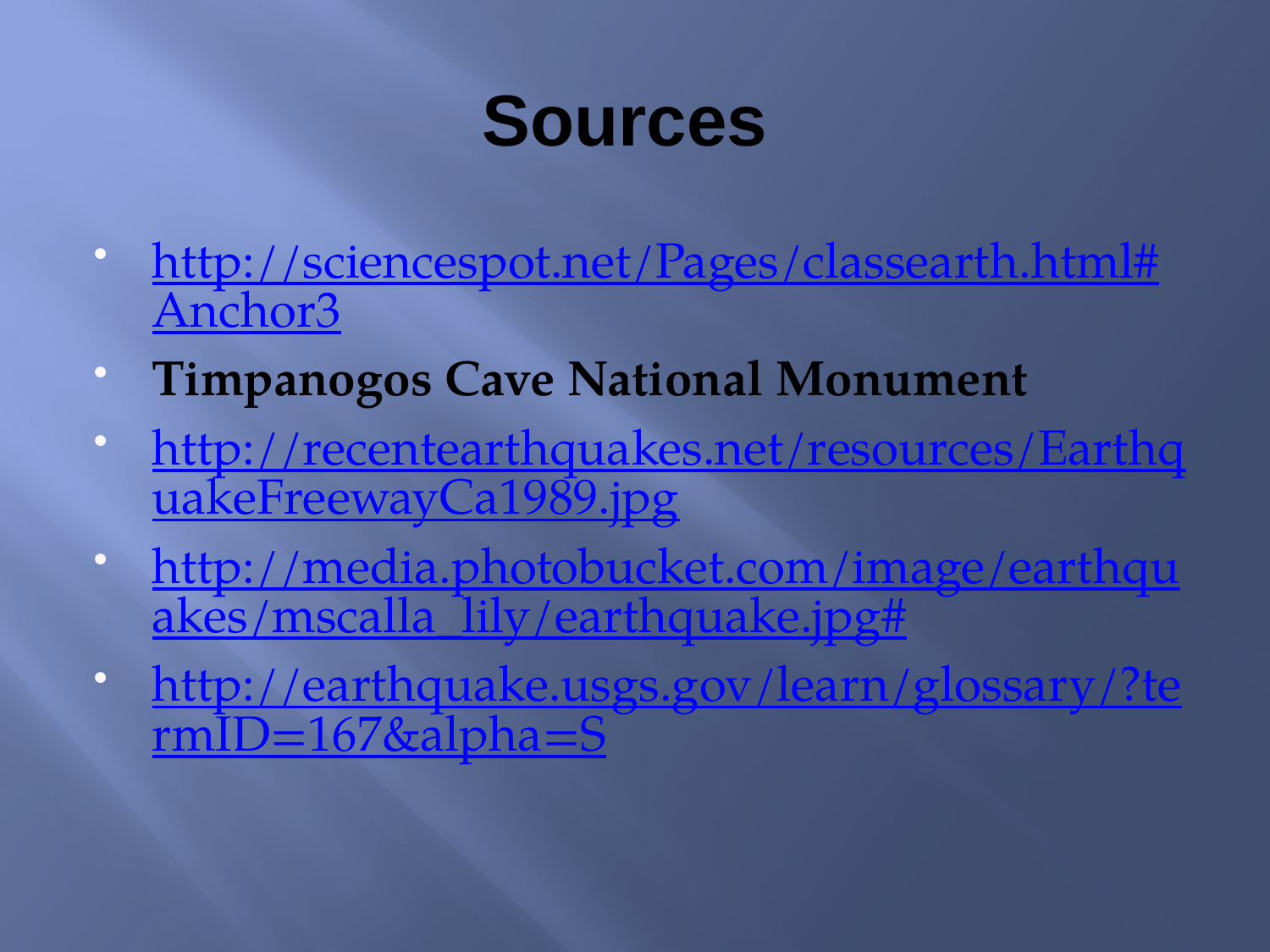

# Sources
http://sciencespot.net/Pages/classearth.html#Anchor3
Timpanogos Cave National Monument
http://recentearthquakes.net/resources/EarthquakeFreewayCa1989.jpg
http://media.photobucket.com/image/earthquakes/mscalla_lily/earthquake.jpg#
http://earthquake.usgs.gov/learn/glossary/?termID=167&alpha=S